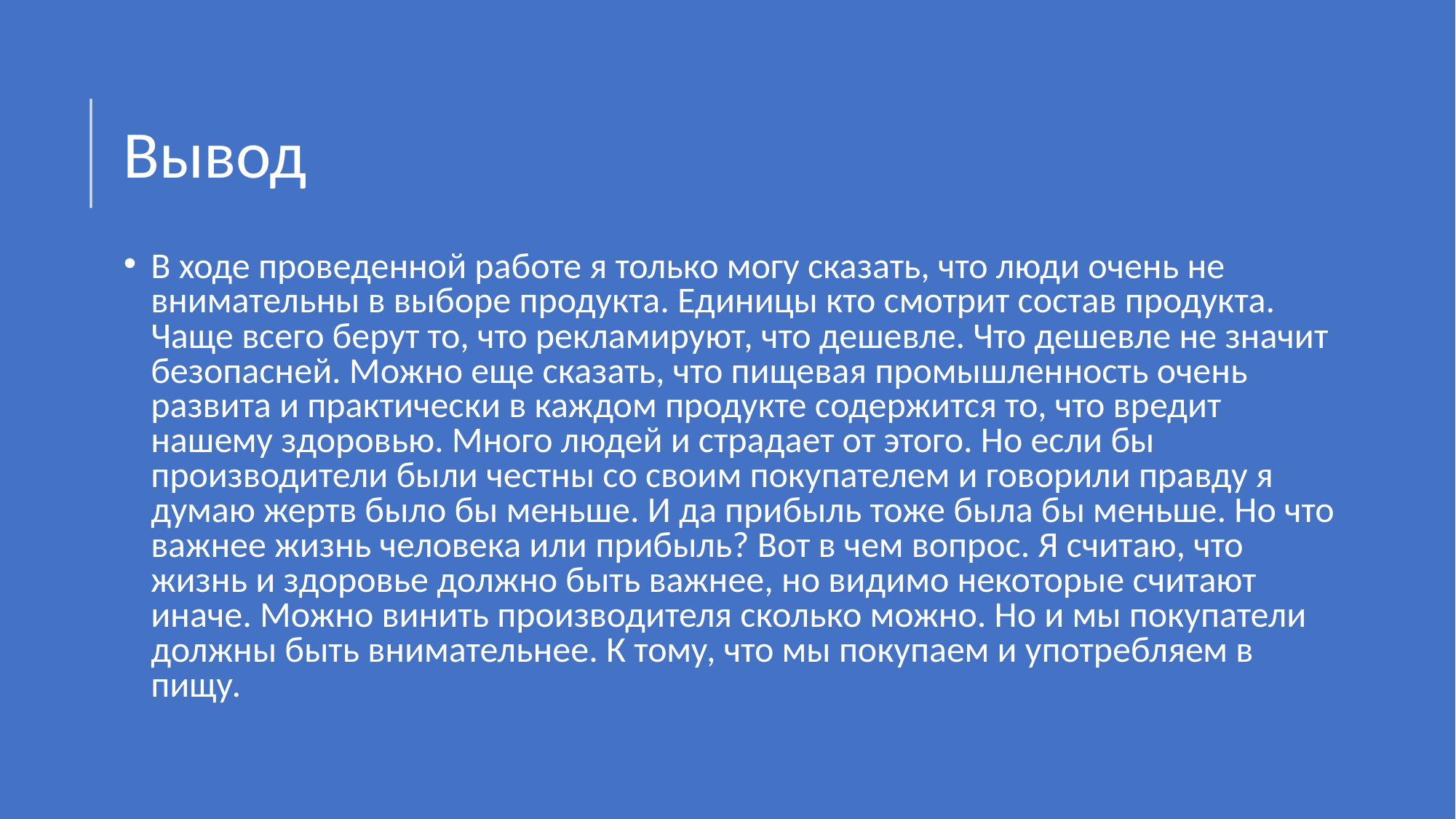

# Вывод
В ходе проведенной работе я только могу сказать, что люди очень не внимательны в выборе продукта. Единицы кто смотрит состав продукта. Чаще всего берут то, что рекламируют, что дешевле. Что дешевле не значит безопасней. Можно еще сказать, что пищевая промышленность очень развита и практически в каждом продукте содержится то, что вредит нашему здоровью. Много людей и страдает от этого. Но если бы производители были честны со своим покупателем и говорили правду я думаю жертв было бы меньше. И да прибыль тоже была бы меньше. Но что важнее жизнь человека или прибыль? Вот в чем вопрос. Я считаю, что жизнь и здоровье должно быть важнее, но видимо некоторые считают иначе. Можно винить производителя сколько можно. Но и мы покупатели должны быть внимательнее. К тому, что мы покупаем и употребляем в пищу.